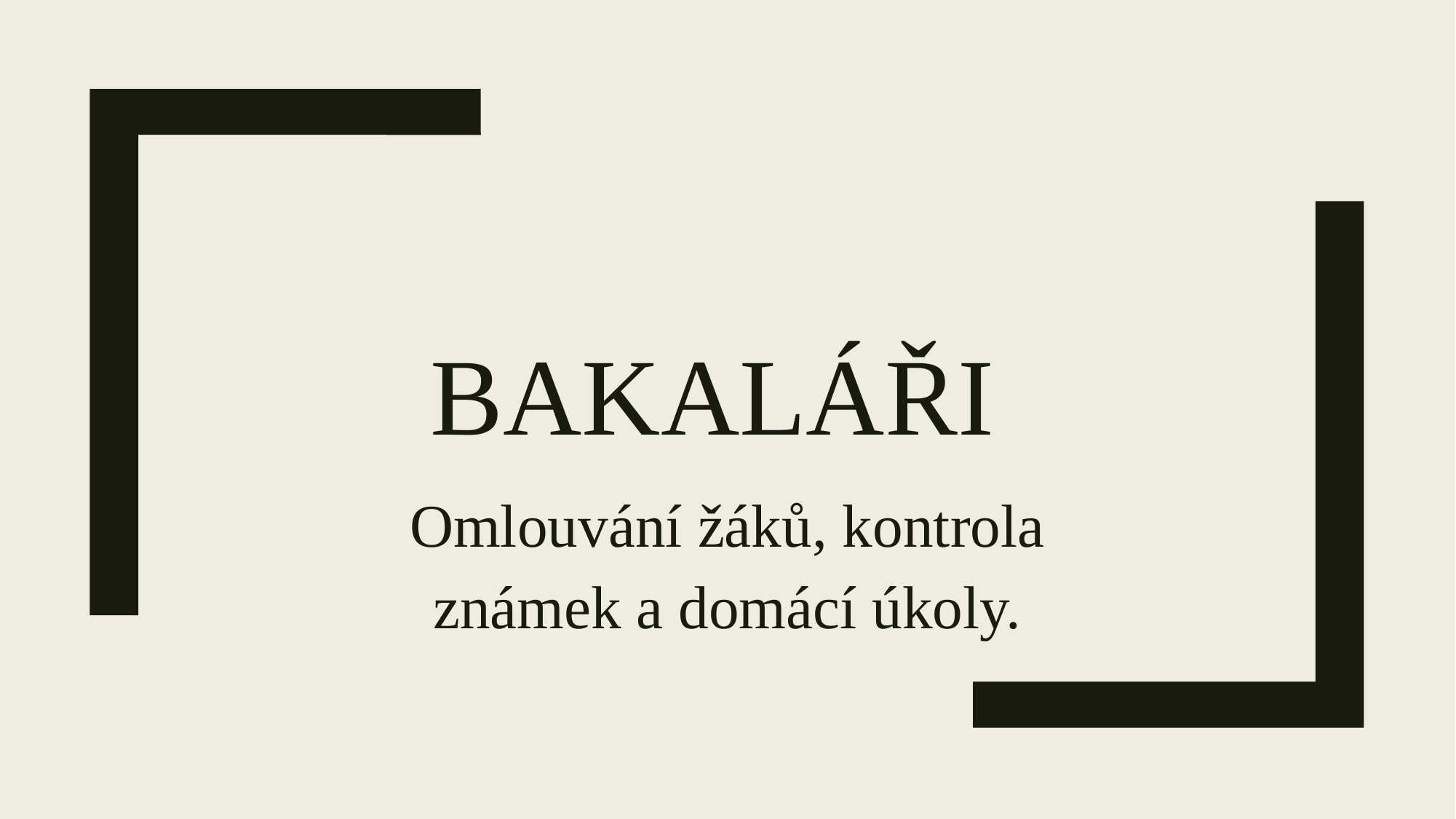

# Bakaláři
Omlouvání žáků, kontrola známek a domácí úkoly.